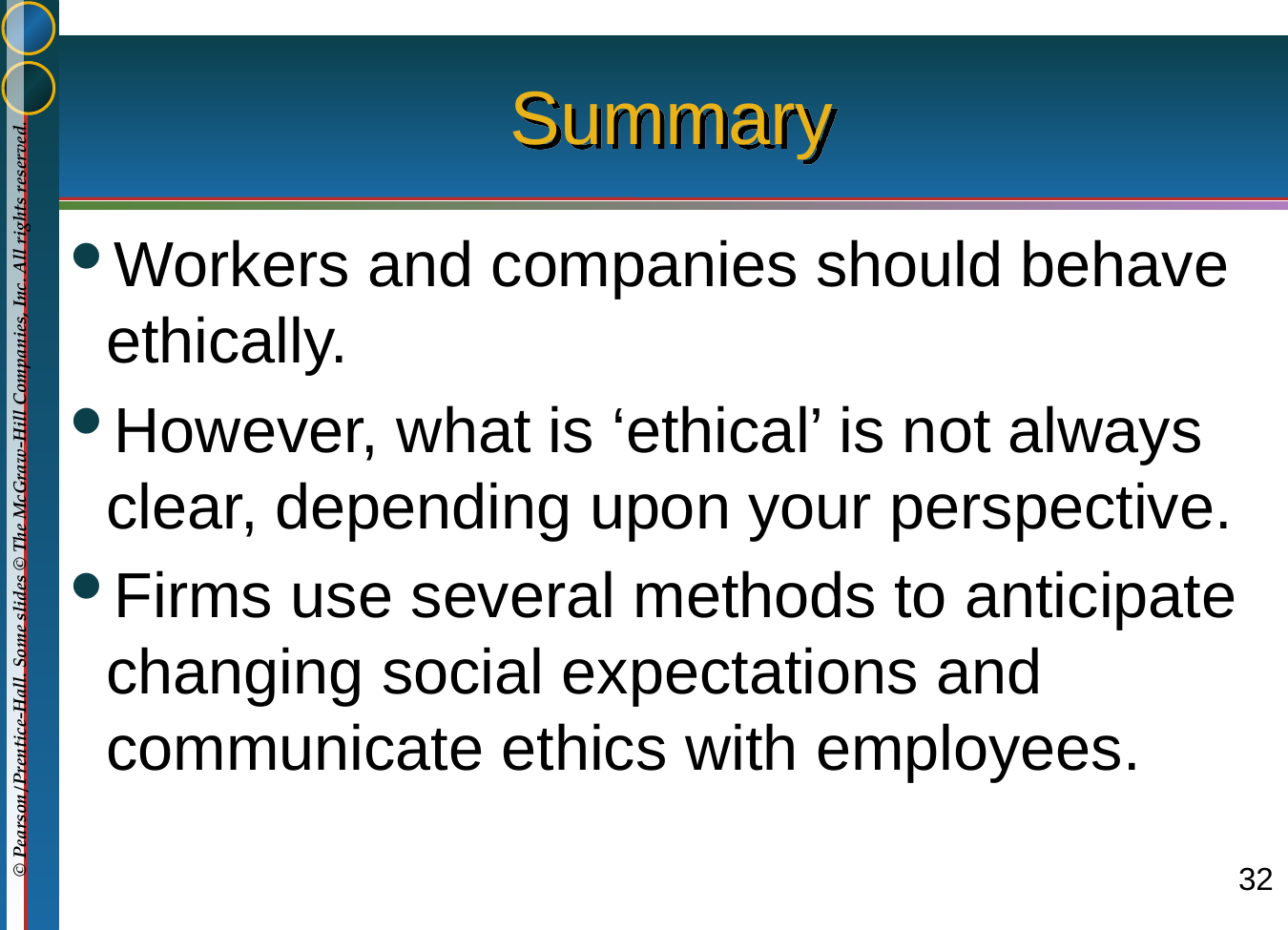

# Summary
Workers and companies should behave ethically.
However, what is ‘ethical’ is not always clear, depending upon your perspective.
Firms use several methods to anticipate changing social expectations and communicate ethics with employees.